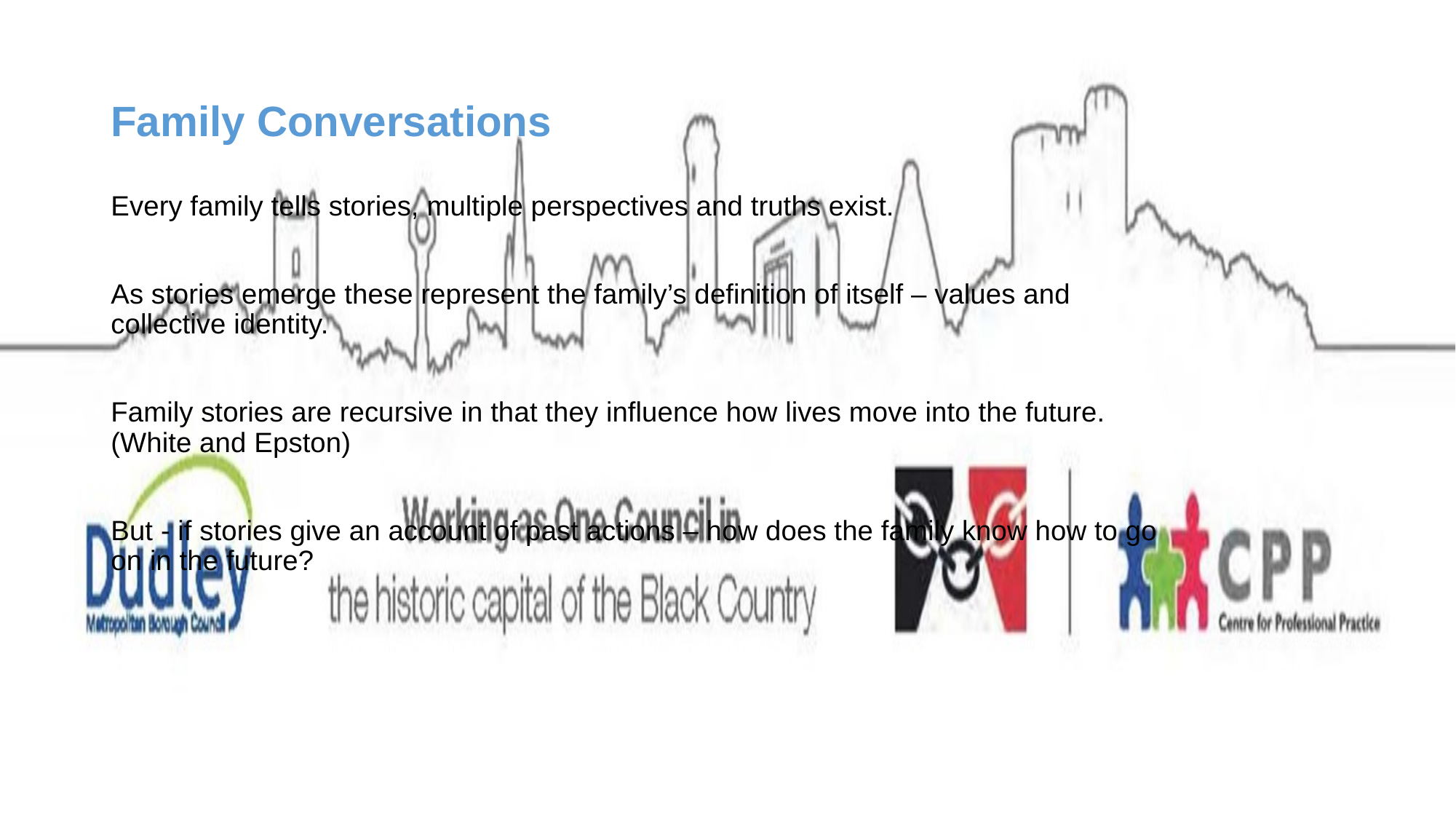

# Family Conversations
Every family tells stories, multiple perspectives and truths exist.

As stories emerge these represent the family’s definition of itself – values and collective identity.

Family stories are recursive in that they influence how lives move into the future. (White and Epston)

But - if stories give an account of past actions – how does the family know how to go on in the future?